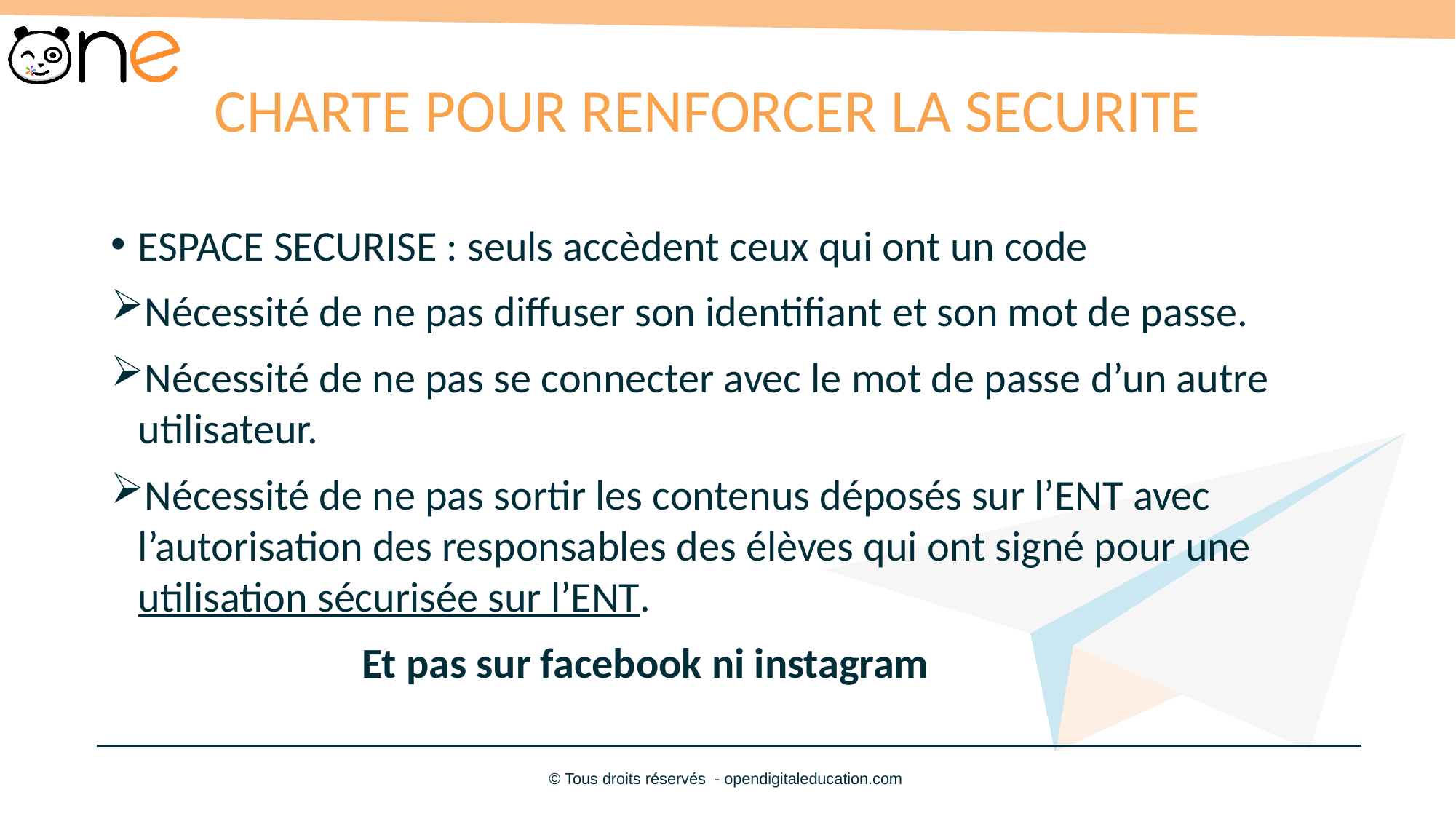

# CHARTE POUR RENFORCER LA SECURITE
ESPACE SECURISE : seuls accèdent ceux qui ont un code
Nécessité de ne pas diffuser son identifiant et son mot de passe.
Nécessité de ne pas se connecter avec le mot de passe d’un autre utilisateur.
Nécessité de ne pas sortir les contenus déposés sur l’ENT avec l’autorisation des responsables des élèves qui ont signé pour une utilisation sécurisée sur l’ENT.
                          Et pas sur facebook ni instagram